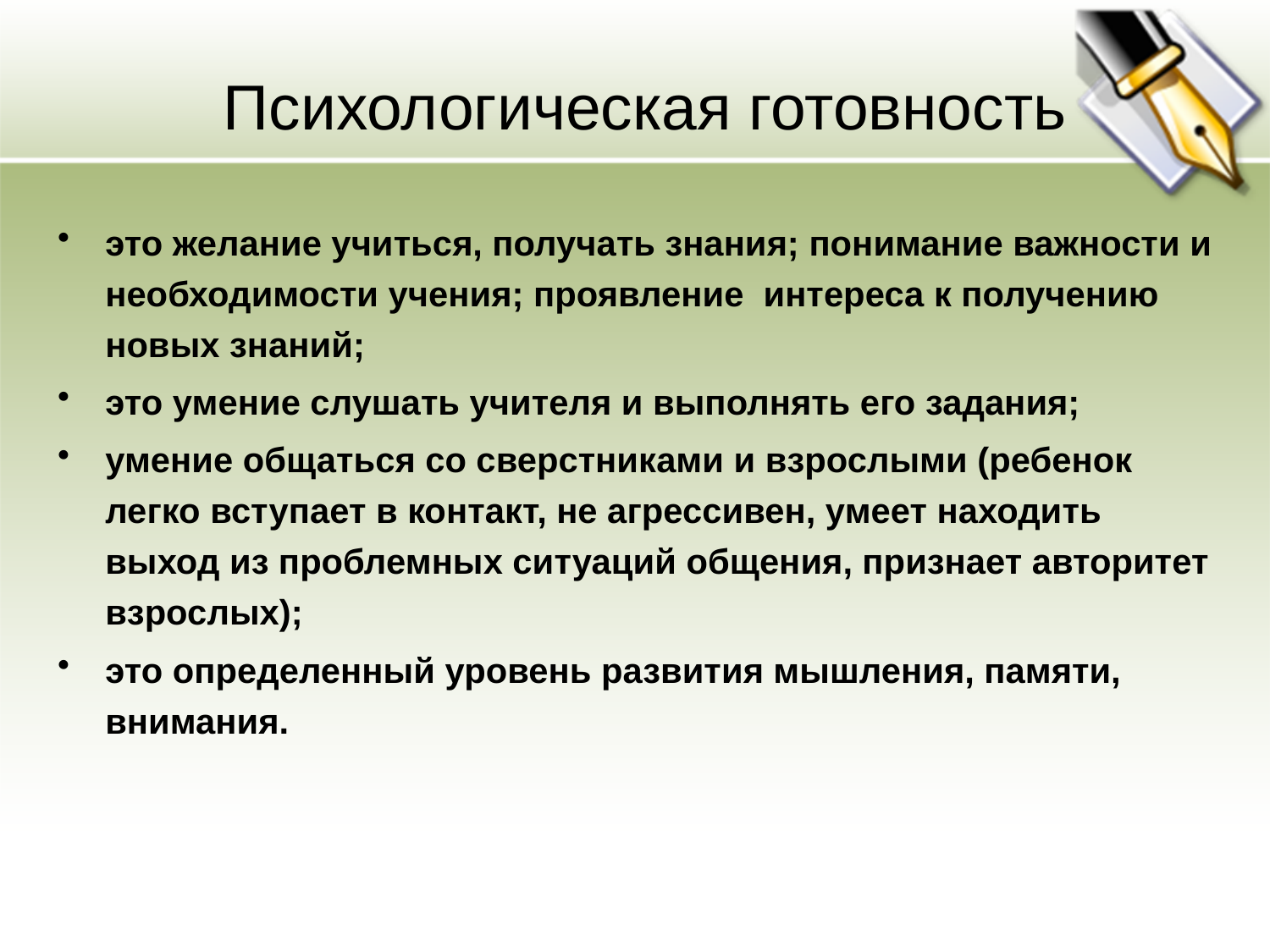

# Психологическая готовность

это желание учиться, получать знания; понимание важности и необходимости учения; проявление  интереса к получению новых знаний;
это умение слушать учителя и выполнять его задания;
умение общаться со сверстниками и взрослыми (ребенок легко вступает в контакт, не агрессивен, умеет находить выход из проблемных ситуаций общения, признает авторитет взрослых);
это определенный уровень развития мышления, памяти, внимания.